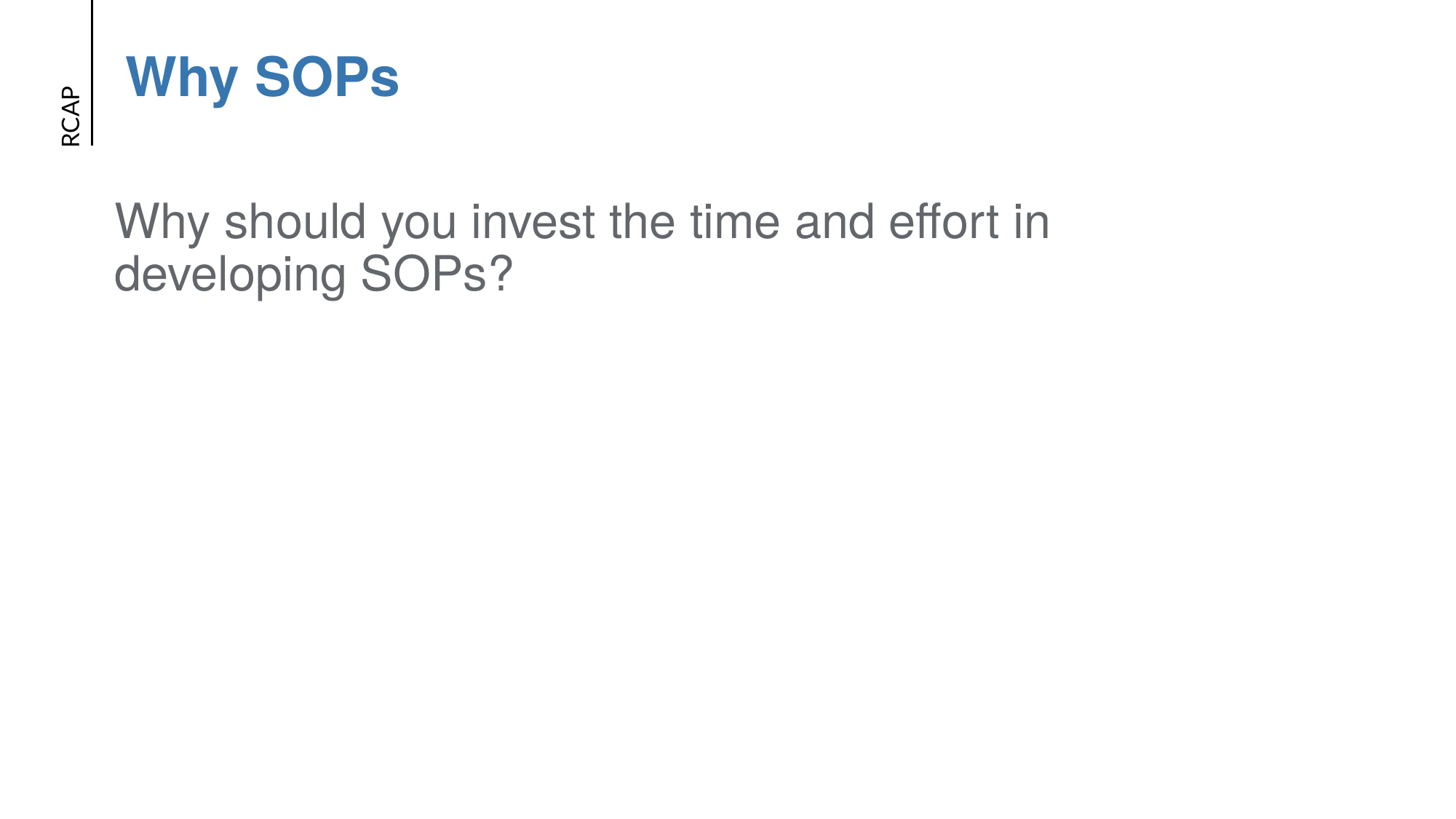

# Why SOPs
Why should you invest the time and effort in developing SOPs?